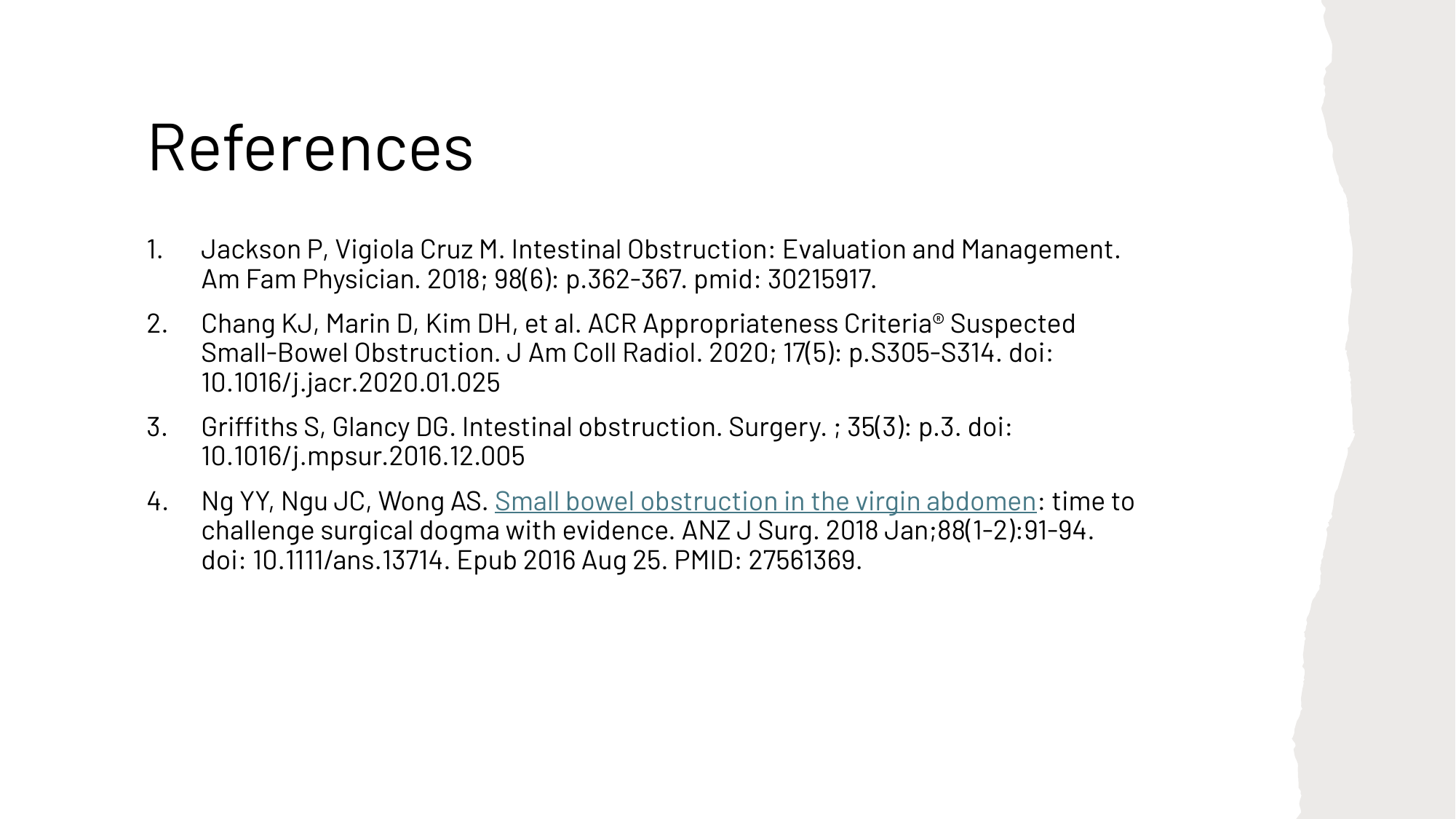

# References
Jackson P, Vigiola Cruz M. Intestinal Obstruction: Evaluation and Management. Am Fam Physician. 2018; 98(6): p.362-367. pmid: 30215917.
Chang KJ, Marin D, Kim DH, et al. ACR Appropriateness Criteria® Suspected Small-Bowel Obstruction. J Am Coll Radiol. 2020; 17(5): p.S305-S314. doi: 10.1016/j.jacr.2020.01.025
Griffiths S, Glancy DG. Intestinal obstruction. Surgery. ; 35(3): p.3. doi: 10.1016/j.mpsur.2016.12.005
Ng YY, Ngu JC, Wong AS. Small bowel obstruction in the virgin abdomen: time to challenge surgical dogma with evidence. ANZ J Surg. 2018 Jan;88(1-2):91-94. doi: 10.1111/ans.13714. Epub 2016 Aug 25. PMID: 27561369.